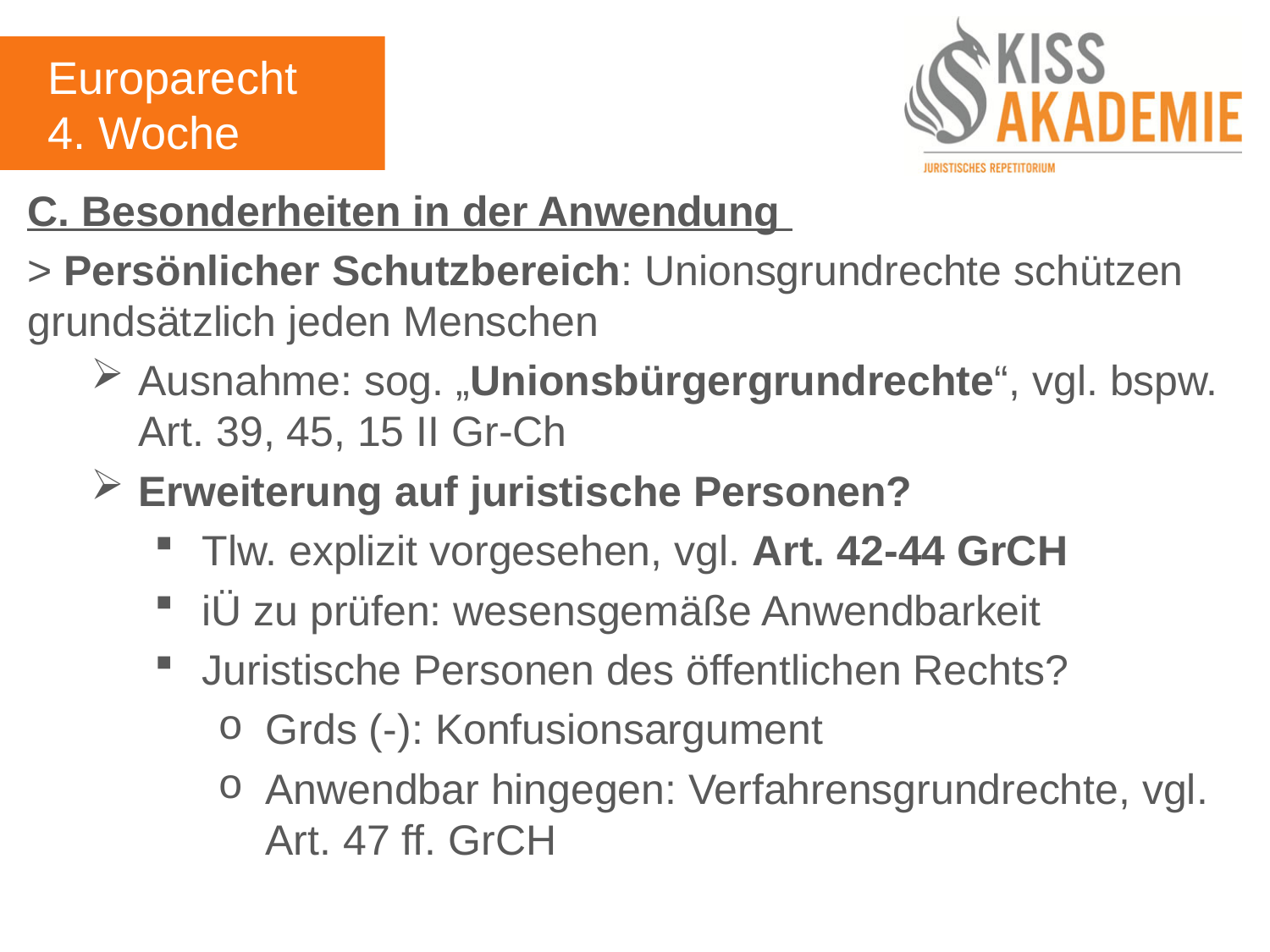

Europarecht
4. Woche
C. Besonderheiten in der Anwendung
> Persönlicher Schutzbereich: Unionsgrundrechte schützen grundsätzlich jeden Menschen
Ausnahme: sog. „Unionsbürgergrundrechte“, vgl. bspw. Art. 39, 45, 15 II Gr-Ch
Erweiterung auf juristische Personen?
Tlw. explizit vorgesehen, vgl. Art. 42-44 GrCH
iÜ zu prüfen: wesensgemäße Anwendbarkeit
Juristische Personen des öffentlichen Rechts?
Grds (-): Konfusionsargument
Anwendbar hingegen: Verfahrensgrundrechte, vgl. Art. 47 ff. GrCH